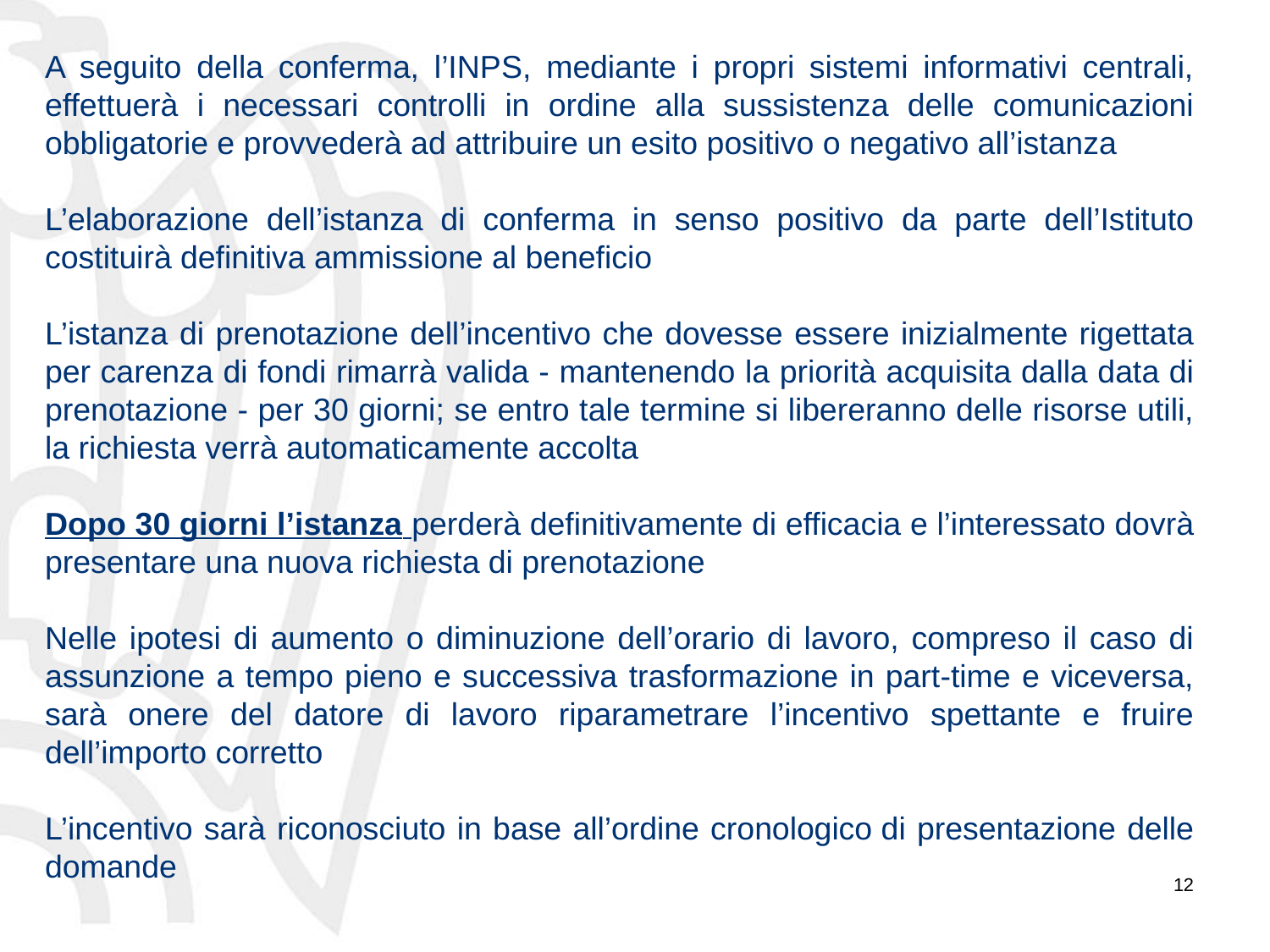

A seguito della conferma, l’INPS, mediante i propri sistemi informativi centrali, effettuerà i necessari controlli in ordine alla sussistenza delle comunicazioni obbligatorie e provvederà ad attribuire un esito positivo o negativo all’istanza
L’elaborazione dell’istanza di conferma in senso positivo da parte dell’Istituto costituirà definitiva ammissione al beneficio

L’istanza di prenotazione dell’incentivo che dovesse essere inizialmente rigettata per carenza di fondi rimarrà valida - mantenendo la priorità acquisita dalla data di prenotazione - per 30 giorni; se entro tale termine si libereranno delle risorse utili, la richiesta verrà automaticamente accolta

Dopo 30 giorni l’istanza perderà definitivamente di efficacia e l’interessato dovrà presentare una nuova richiesta di prenotazione

Nelle ipotesi di aumento o diminuzione dell’orario di lavoro, compreso il caso di assunzione a tempo pieno e successiva trasformazione in part-time e viceversa, sarà onere del datore di lavoro riparametrare l’incentivo spettante e fruire dell’importo corretto

L’incentivo sarà riconosciuto in base all’ordine cronologico di presentazione delle domande
12